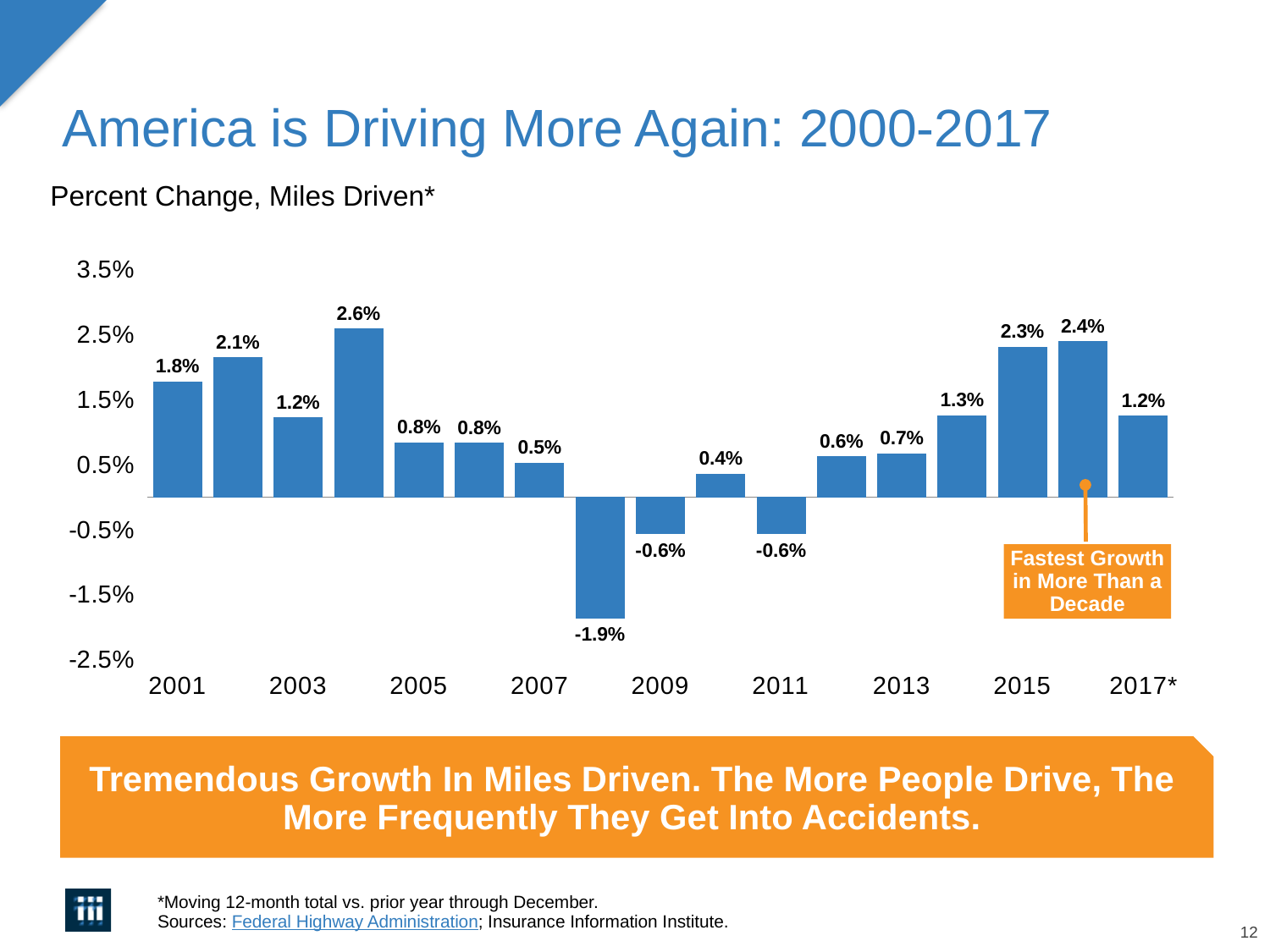

# America is Driving More Again: 2000-2017
Percent Change, Miles Driven*

### Chart

| Category | % Chg, Miles Driven |
|---|---|
| 2001 | 0.017723447956006 |
|  | 0.02142572768528961 |
| 2003 | 0.012156501695494537 |
|  | 0.025799748254632382 |
| 2005 | 0.008311215401838101 |
|  | 0.008257761513064343 |
| 2007 | 0.0052108147131695315 |
|  | -0.018586240379797836 |
| 2009 | -0.005631393750615832 |
|  | 0.0035518560155629597 |
| 2011 | -0.005683346218370744 |
|  | 0.006157804936412159 |
| 2013 | 0.006639560461771055 |
|  | 0.012507529414914176 |
| 2015 | 0.023041945283931886 |
|  | 0.023851729662305532 |
| 2017* | 0.012405011607019123 |
Fastest Growth in More Than a Decade
Tremendous Growth In Miles Driven. The More People Drive, The More Frequently They Get Into Accidents.
*Moving 12-month total vs. prior year through December.
Sources: Federal Highway Administration; Insurance Information Institute.